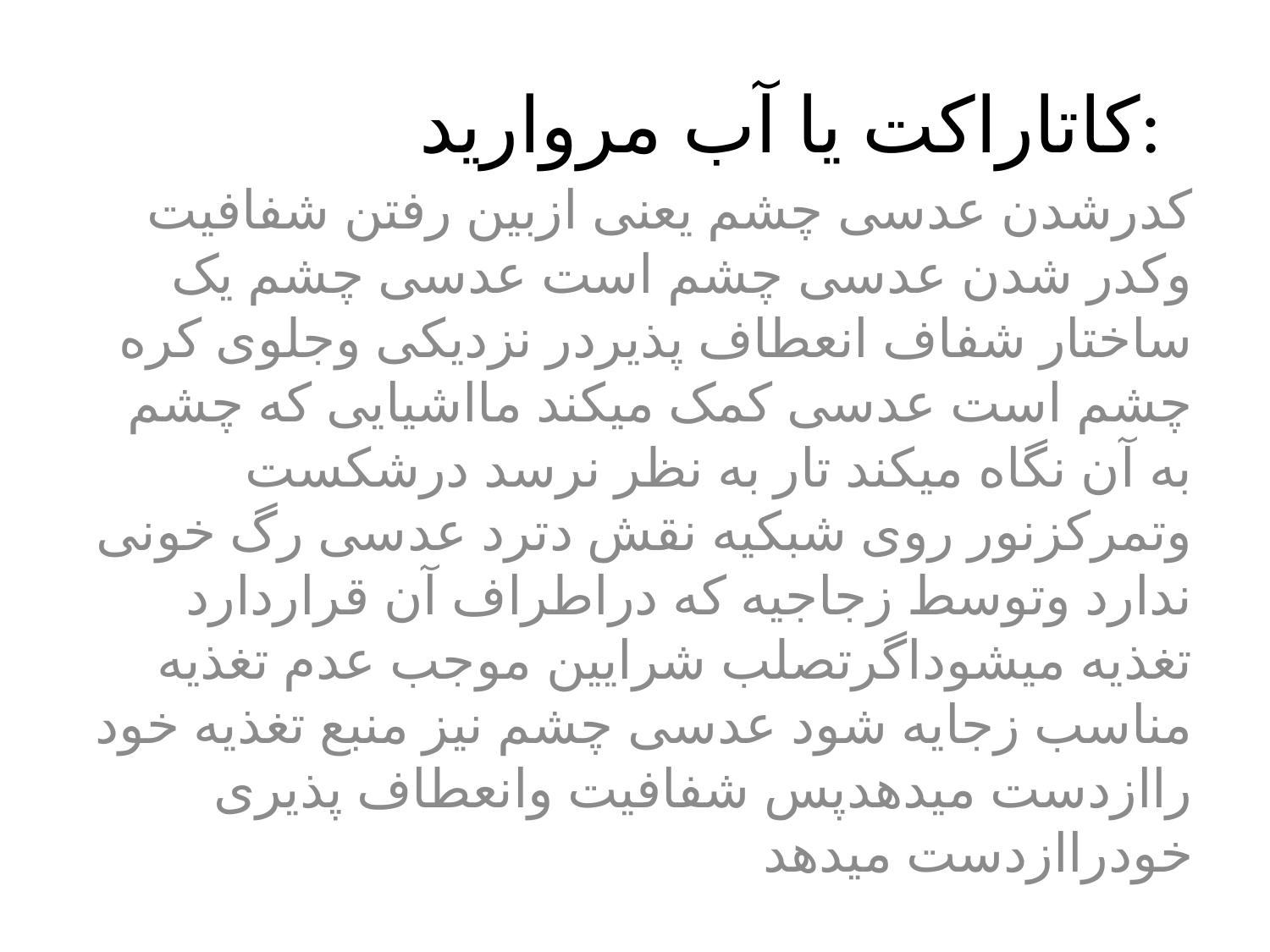

# کاتاراکت یا آب مروارید:
کدرشدن عدسی چشم یعنی ازبین رفتن شفافیت وکدر شدن عدسی چشم است عدسی چشم یک ساختار شفاف انعطاف پذیردر نزدیکی وجلوی کره چشم است عدسی کمک میکند مااشیایی که چشم به آن نگاه میکند تار به نظر نرسد درشکست وتمرکزنور روی شبکیه نقش دترد عدسی رگ خونی ندارد وتوسط زجاجیه که دراطراف آن قراردارد تغذیه میشوداگرتصلب شرایین موجب عدم تغذیه مناسب زجایه شود عدسی چشم نیز منبع تغذیه خود راازدست میدهدپس شفافیت وانعطاف پذیری خودراازدست میدهد